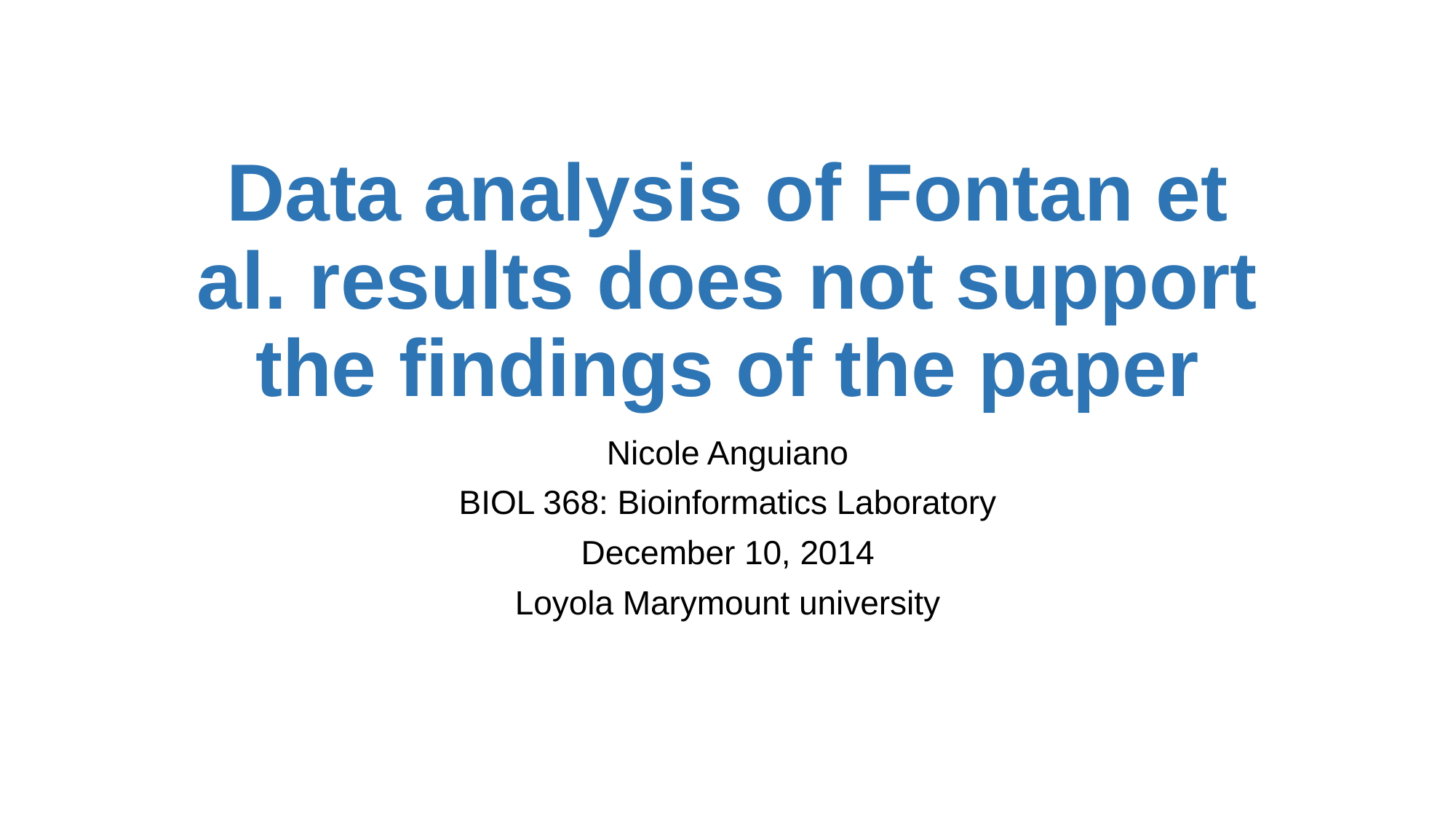

# Data analysis of Fontan et al. results does not support the findings of the paper
Nicole Anguiano
BIOL 368: Bioinformatics Laboratory
December 10, 2014
Loyola Marymount university